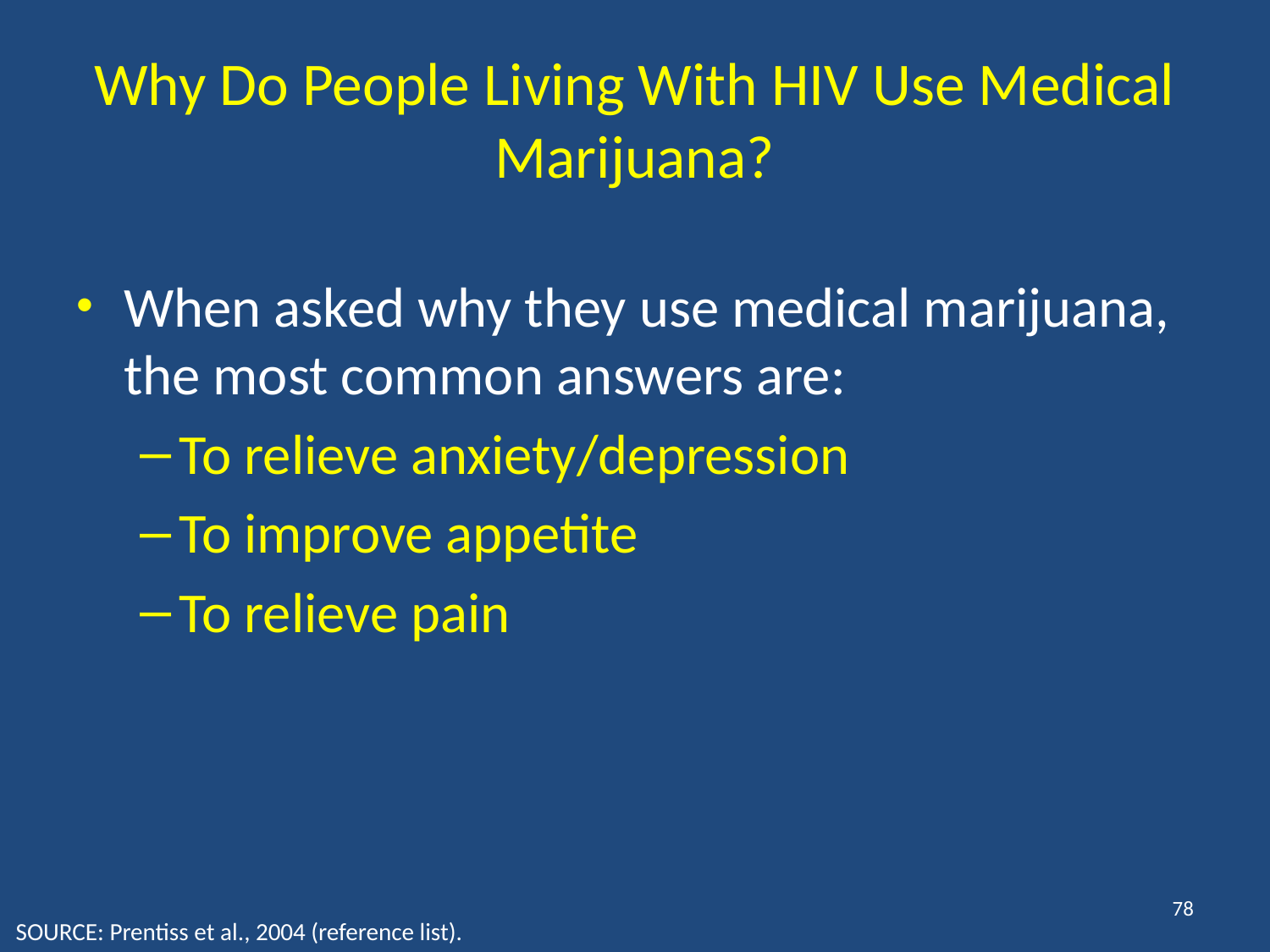

# Why Do People Living With HIV Use Medical Marijuana?
When asked why they use medical marijuana, the most common answers are:
To relieve anxiety/depression
To improve appetite
To relieve pain
78
SOURCE: Prentiss et al., 2004 (reference list).